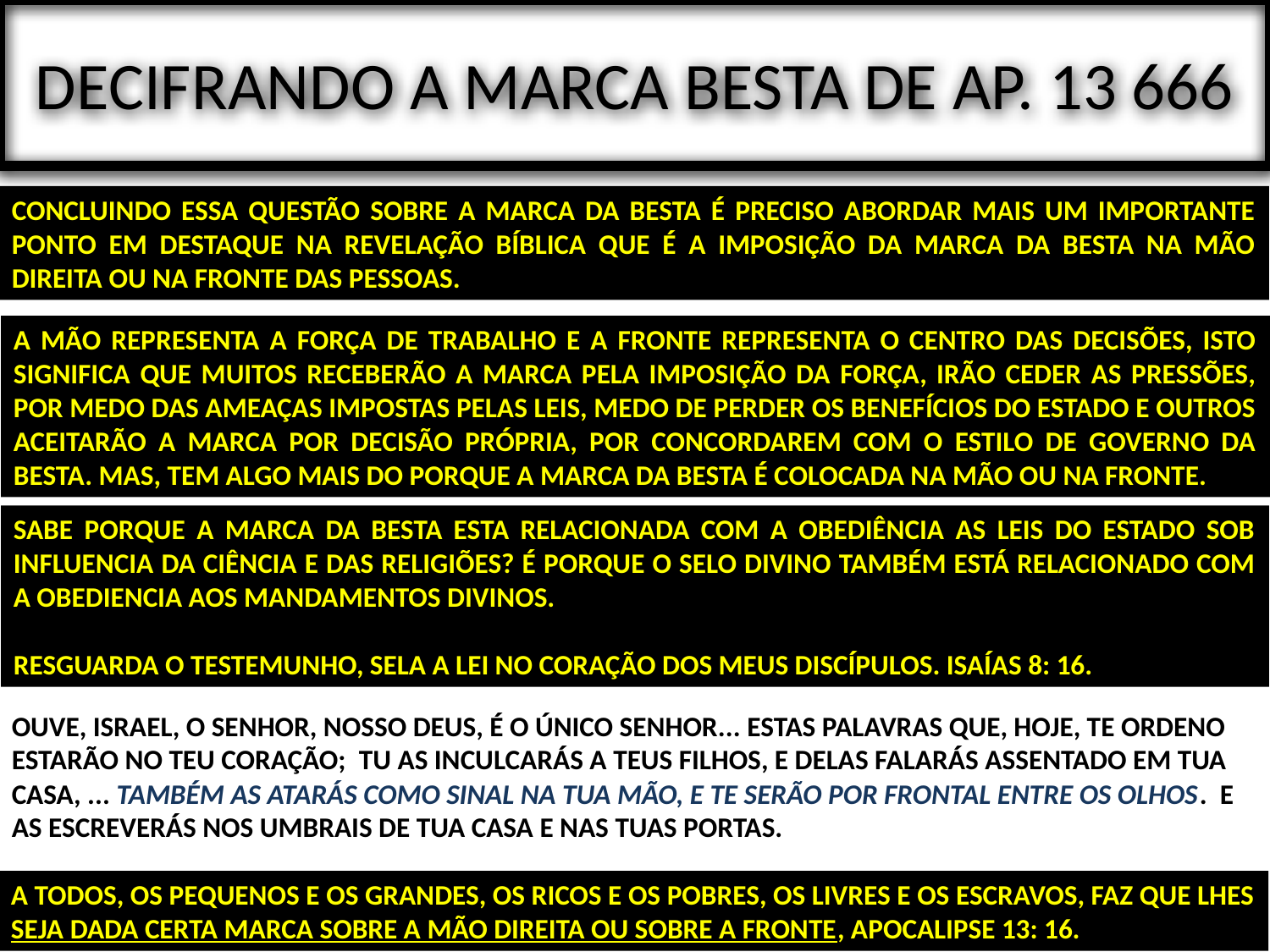

# DECIFRANDO A MARCA BESTA DE AP. 13 666
CONCLUINDO ESSA QUESTÃO SOBRE A MARCA DA BESTA É PRECISO ABORDAR MAIS UM IMPORTANTE PONTO EM DESTAQUE NA REVELAÇÃO BÍBLICA QUE É A IMPOSIÇÃO DA MARCA DA BESTA NA MÃO DIREITA OU NA FRONTE DAS PESSOAS.
A MÃO REPRESENTA A FORÇA DE TRABALHO E A FRONTE REPRESENTA O CENTRO DAS DECISÕES, ISTO SIGNIFICA QUE MUITOS RECEBERÃO A MARCA PELA IMPOSIÇÃO DA FORÇA, IRÃO CEDER AS PRESSÕES, POR MEDO DAS AMEAÇAS IMPOSTAS PELAS LEIS, MEDO DE PERDER OS BENEFÍCIOS DO ESTADO E OUTROS ACEITARÃO A MARCA POR DECISÃO PRÓPRIA, POR CONCORDAREM COM O ESTILO DE GOVERNO DA BESTA. MAS, TEM ALGO MAIS DO PORQUE A MARCA DA BESTA É COLOCADA NA MÃO OU NA FRONTE.
SABE PORQUE A MARCA DA BESTA ESTA RELACIONADA COM A OBEDIÊNCIA AS LEIS DO ESTADO SOB INFLUENCIA DA CIÊNCIA E DAS RELIGIÕES? É PORQUE O SELO DIVINO TAMBÉM ESTÁ RELACIONADO COM A OBEDIENCIA AOS MANDAMENTOS DIVINOS.

RESGUARDA O TESTEMUNHO, SELA A LEI NO CORAÇÃO DOS MEUS DISCÍPULOS. ISAÍAS 8: 16.
OUVE, ISRAEL, O SENHOR, NOSSO DEUS, É O ÚNICO SENHOR... ESTAS PALAVRAS QUE, HOJE, TE ORDENO ESTARÃO NO TEU CORAÇÃO;  TU AS INCULCARÁS A TEUS FILHOS, E DELAS FALARÁS ASSENTADO EM TUA CASA, ... TAMBÉM AS ATARÁS COMO SINAL NA TUA MÃO, E TE SERÃO POR FRONTAL ENTRE OS OLHOS.  E AS ESCREVERÁS NOS UMBRAIS DE TUA CASA E NAS TUAS PORTAS.
A TODOS, OS PEQUENOS E OS GRANDES, OS RICOS E OS POBRES, OS LIVRES E OS ESCRAVOS, FAZ QUE LHES SEJA DADA CERTA MARCA SOBRE A MÃO DIREITA OU SOBRE A FRONTE, APOCALIPSE 13: 16.